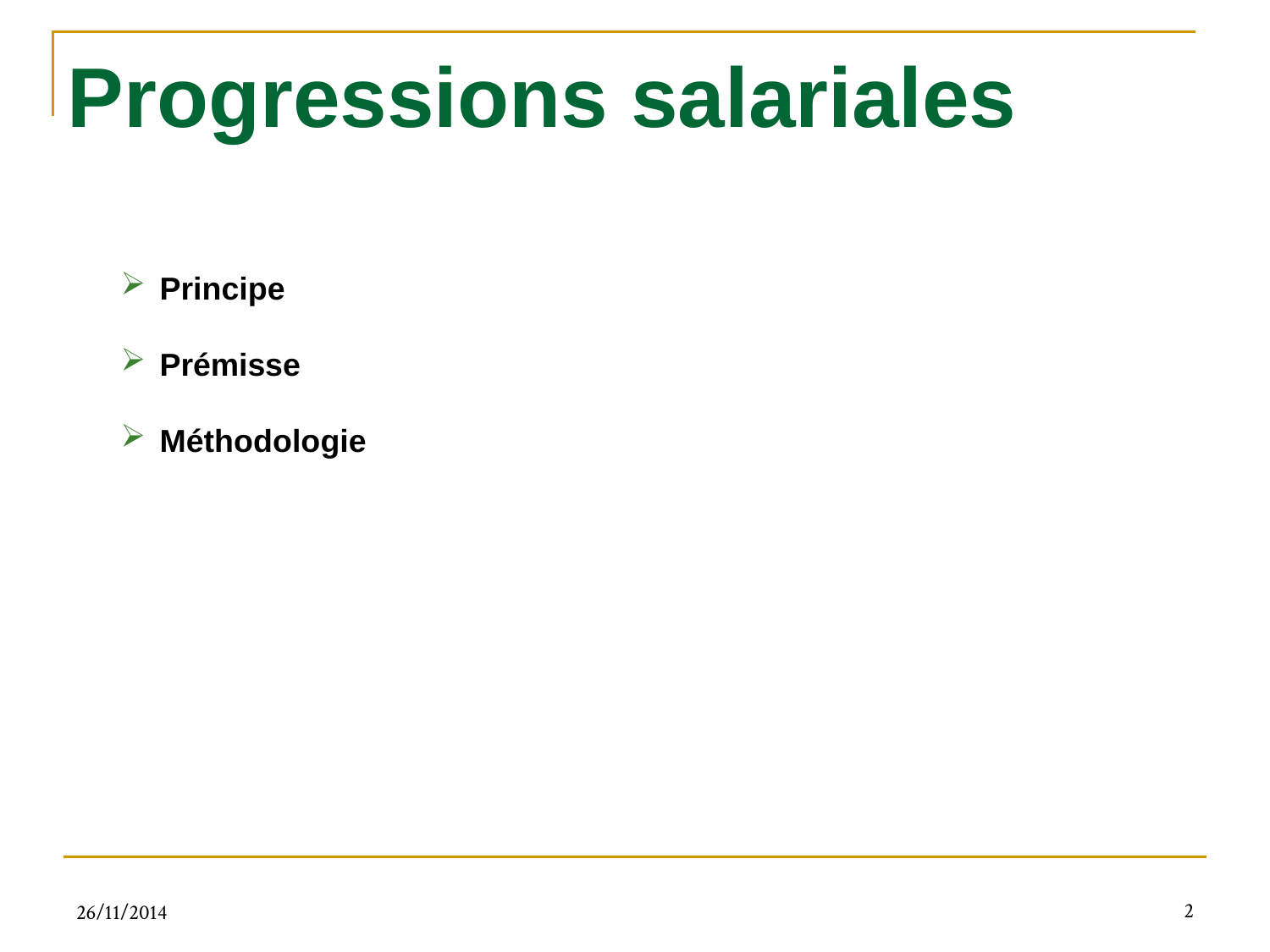

# Progressions salariales

 Principe

 Prémisse

 Méthodologie

26/11/2014
2